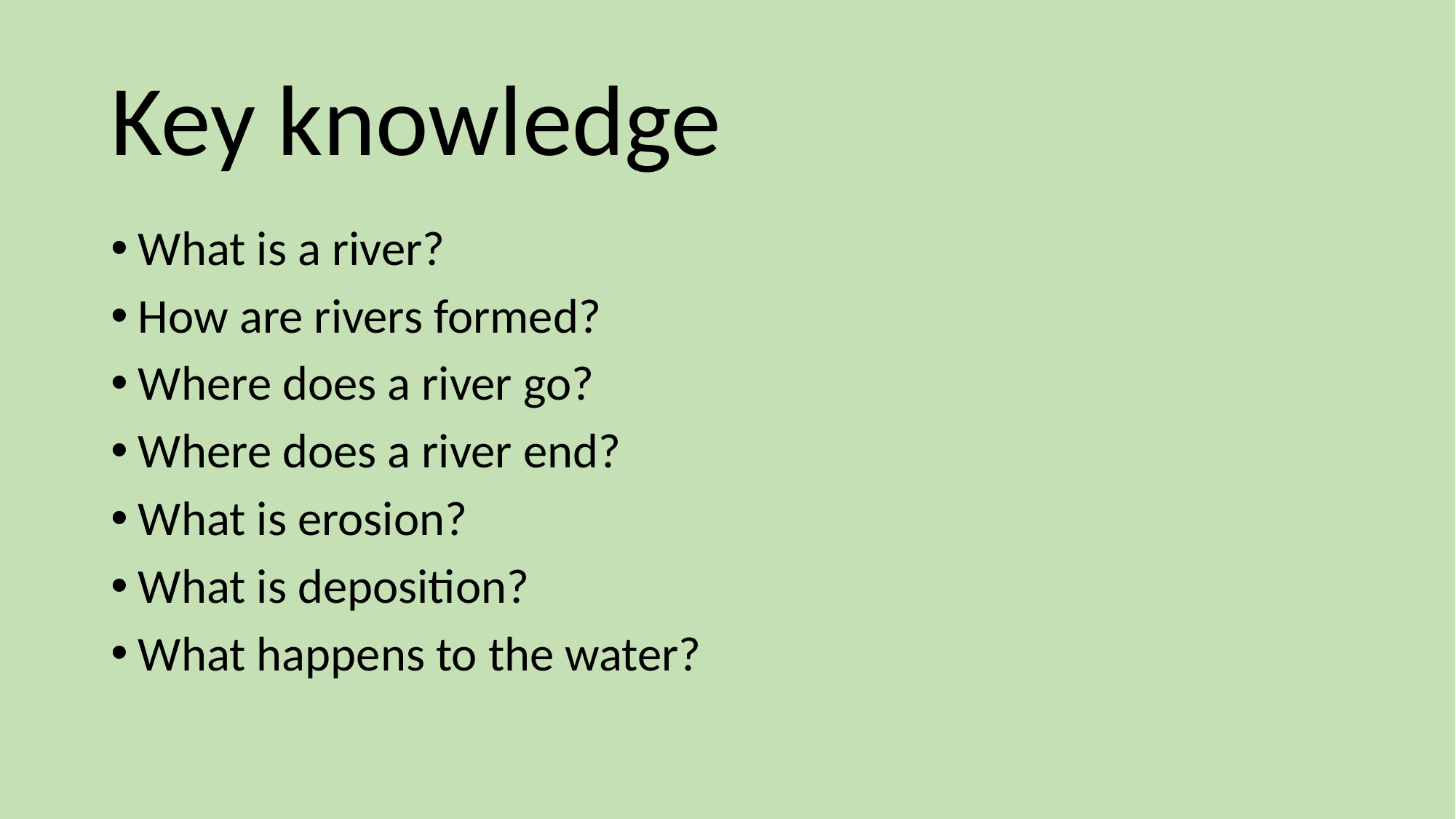

# Key knowledge
What is a river?
How are rivers formed?
Where does a river go?
Where does a river end?
What is erosion?
What is deposition?
What happens to the water?